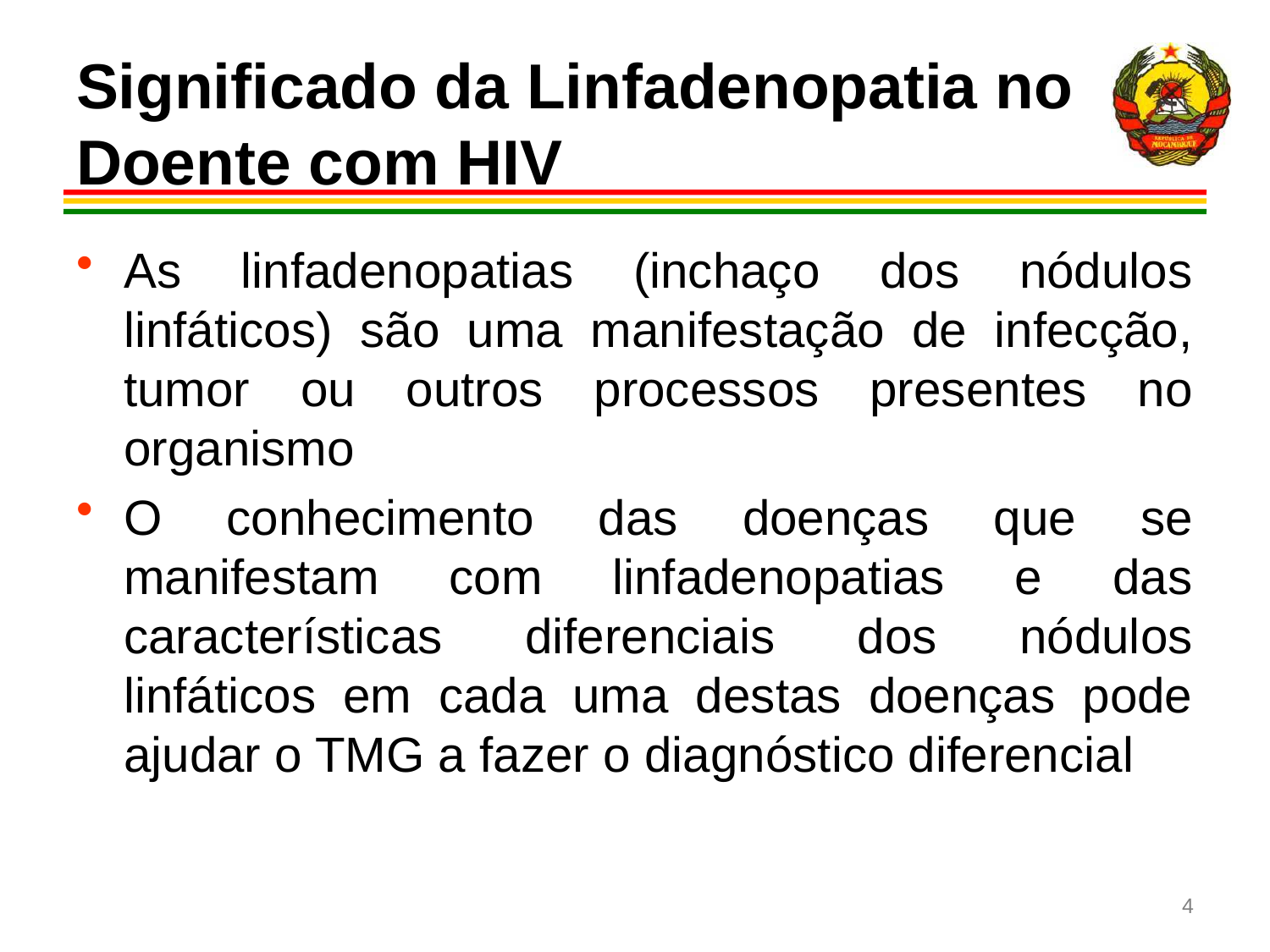

# Significado da Linfadenopatia no Doente com HIV
As linfadenopatias (inchaço dos nódulos linfáticos) são uma manifestação de infecção, tumor ou outros processos presentes no organismo
O conhecimento das doenças que se manifestam com linfadenopatias e das características diferenciais dos nódulos linfáticos em cada uma destas doenças pode ajudar o TMG a fazer o diagnóstico diferencial